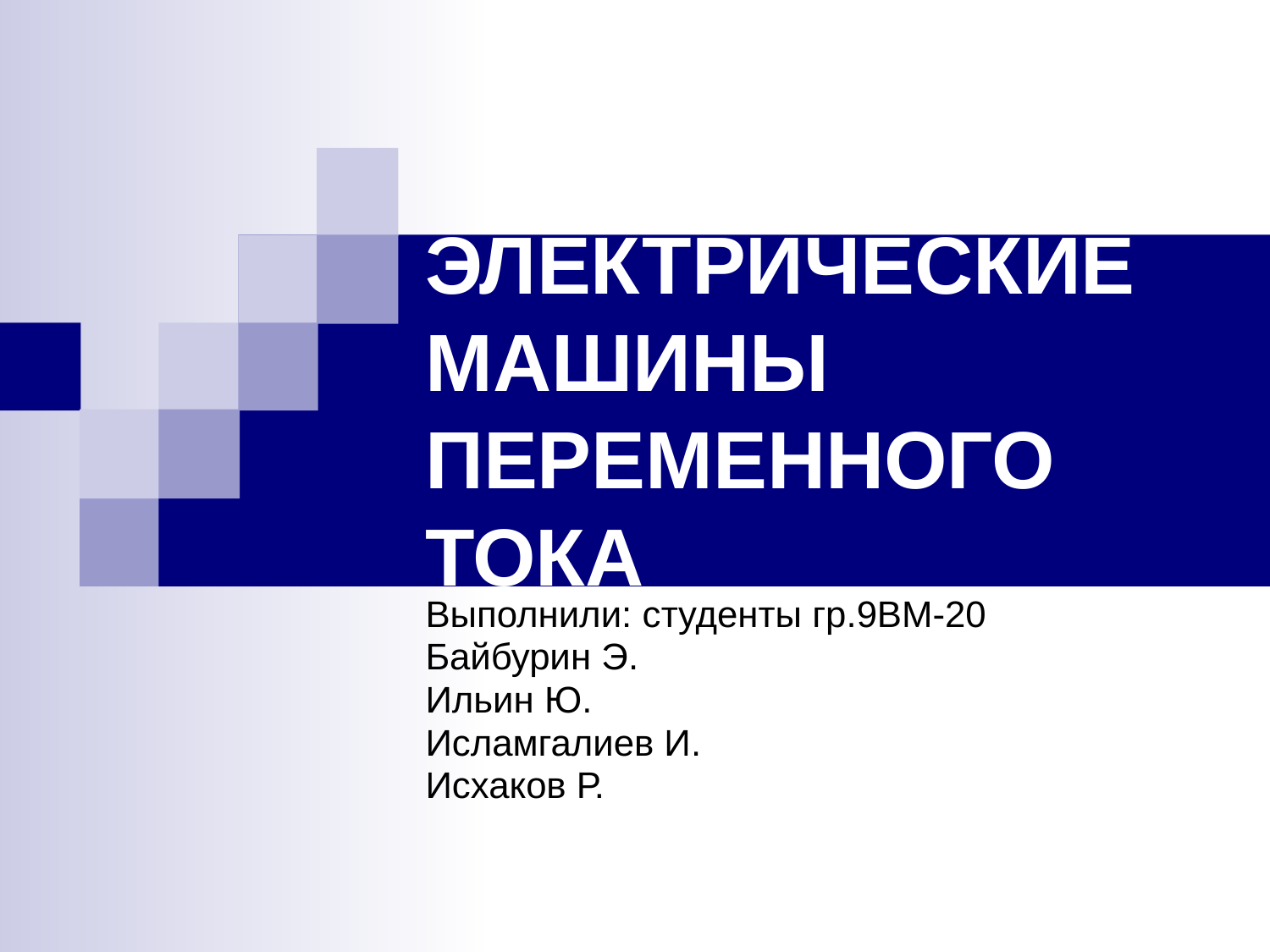

# ЭЛЕКТРИЧЕСКИЕ МАШИНЫ ПЕРЕМЕННОГО ТОКА
Выполнили: студенты гр.9ВМ-20
Байбурин Э.
Ильин Ю.
Исламгалиев И.
Исхаков Р.